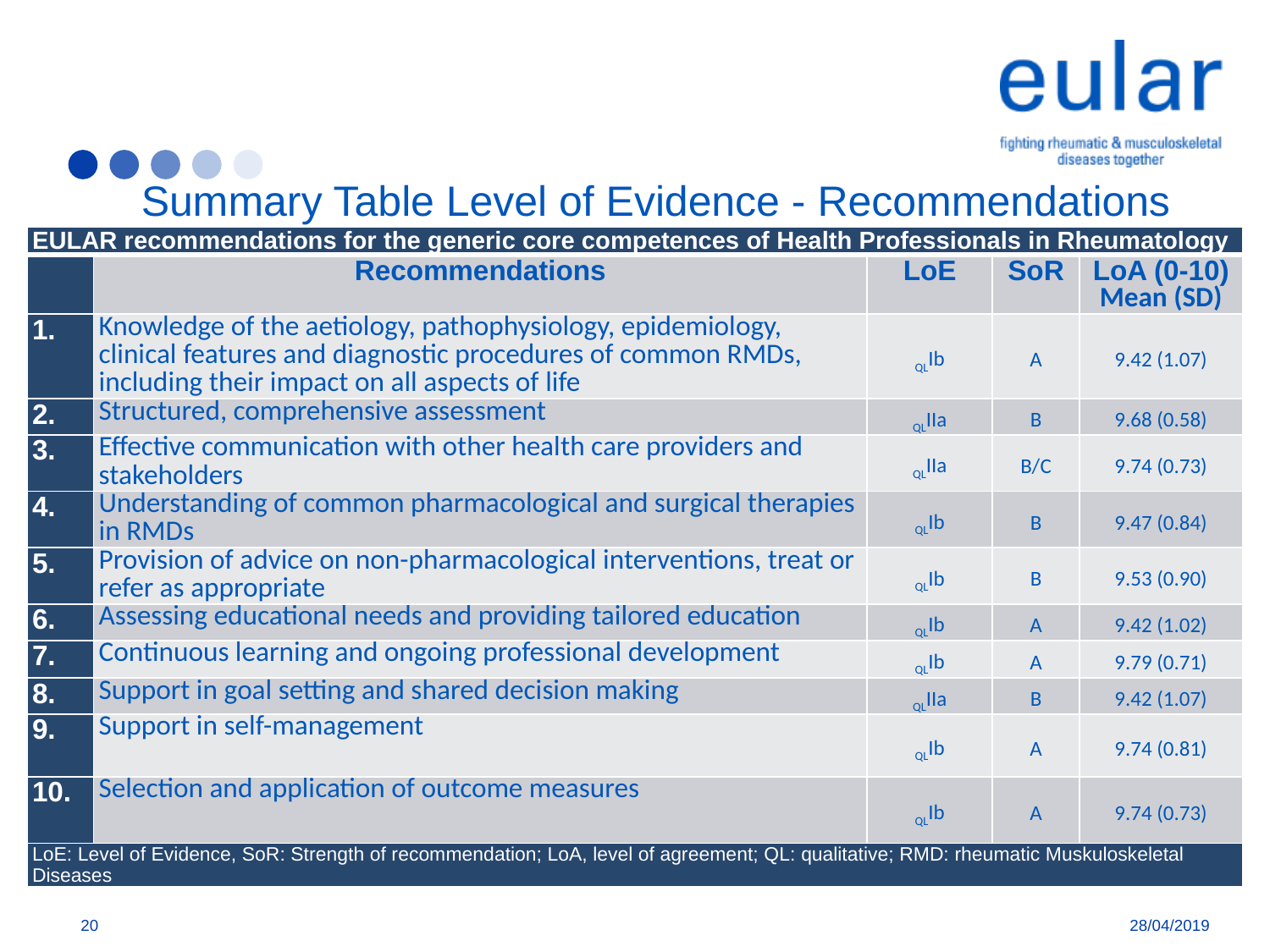

# Summary Table Level of Evidence - Recommendations
| EULAR recommendations for the generic core competences of Health Professionals in Rheumatology |  |  |  |  |
| --- | --- | --- | --- | --- |
|  | Recommendations | LoE | SoR | LoA (0-10) Mean (SD) |
| 1. | Knowledge of the aetiology, pathophysiology, epidemiology, clinical features and diagnostic procedures of common RMDs, including their impact on all aspects of life | QLIb | A | 9.42 (1.07) |
| 2. | Structured, comprehensive assessment | QLIIa | B | 9.68 (0.58) |
| 3. | Effective communication with other health care providers and stakeholders | QLIIa | B/C | 9.74 (0.73) |
| 4. | Understanding of common pharmacological and surgical therapies in RMDs | QLIb | B | 9.47 (0.84) |
| 5. | Provision of advice on non-pharmacological interventions, treat or refer as appropriate | QLIb | B | 9.53 (0.90) |
| 6. | Assessing educational needs and providing tailored education | QLIb | A | 9.42 (1.02) |
| 7. | Continuous learning and ongoing professional development | QLIb | A | 9.79 (0.71) |
| 8. | Support in goal setting and shared decision making | QLIIa | B | 9.42 (1.07) |
| 9. | Support in self-management | QLIb | A | 9.74 (0.81) |
| 10. | Selection and application of outcome measures | QLIb | A | 9.74 (0.73) |
| LoE: Level of Evidence, SoR: Strength of recommendation; LoA, level of agreement; QL: qualitative; RMD: rheumatic Muskuloskeletal Diseases |  |  |  |  |
20
28/04/2019